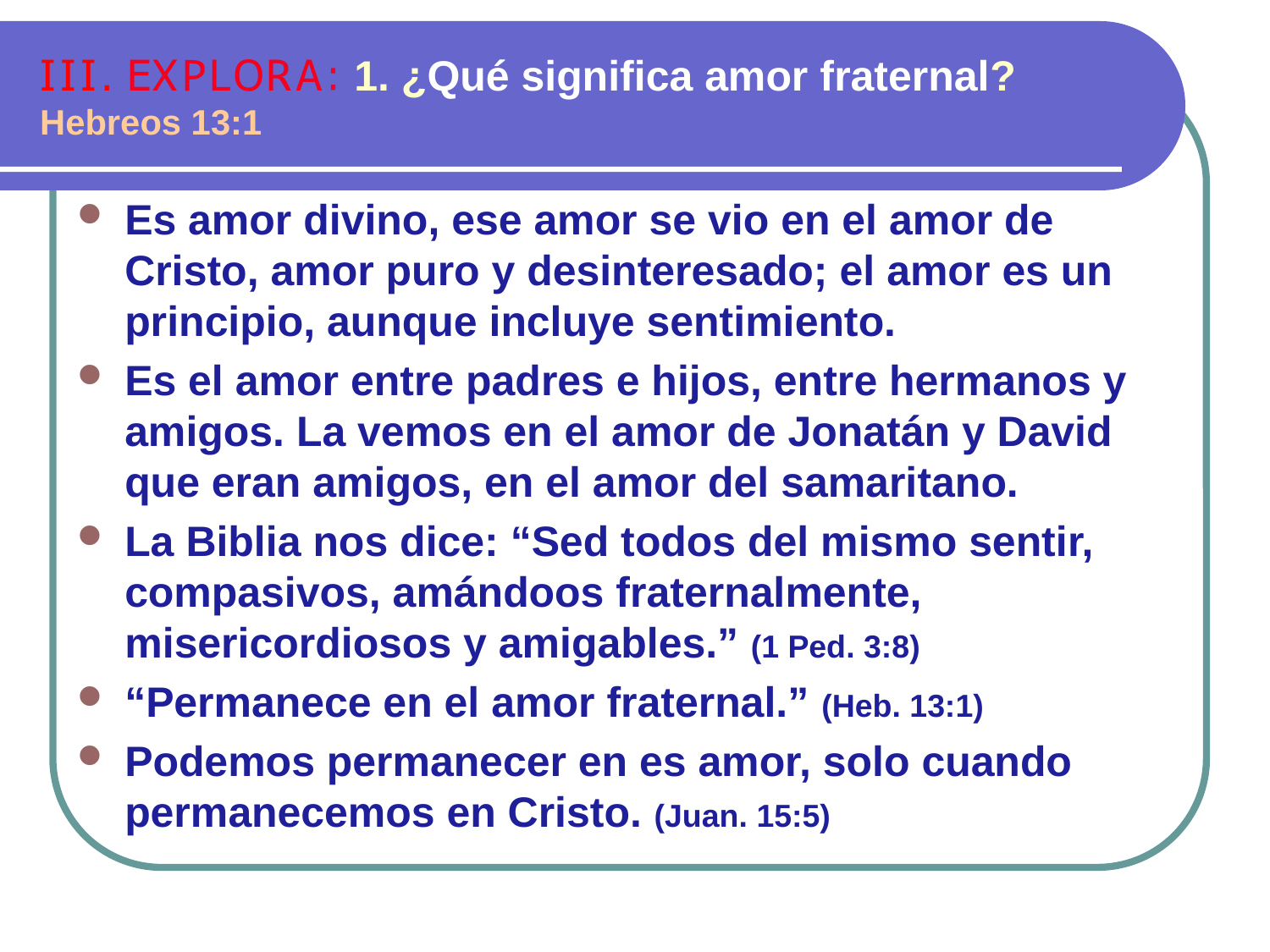

# III. EXPLORA: 1. ¿Qué significa amor fraternal? Hebreos 13:1
Es amor divino, ese amor se vio en el amor de Cristo, amor puro y desinteresado; el amor es un principio, aunque incluye sentimiento.
Es el amor entre padres e hijos, entre hermanos y amigos. La vemos en el amor de Jonatán y David que eran amigos, en el amor del samaritano.
La Biblia nos dice: “Sed todos del mismo sentir, compasivos, amándoos fraternalmente, misericordiosos y amigables.” (1 Ped. 3:8)
“Permanece en el amor fraternal.” (Heb. 13:1)
Podemos permanecer en es amor, solo cuando permanecemos en Cristo. (Juan. 15:5)